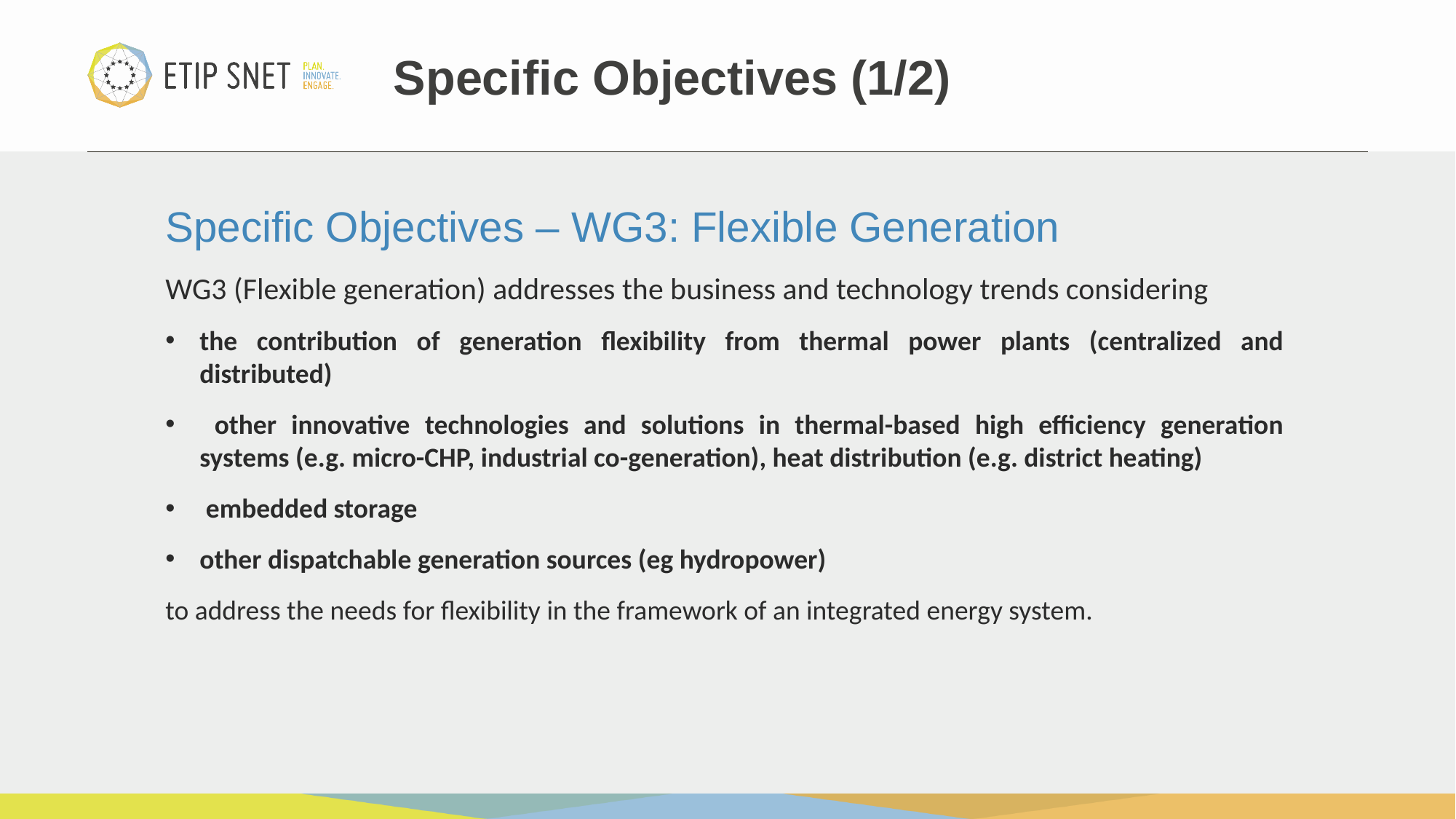

Specific Objectives (1/2)
Specific Objectives – WG3: Flexible Generation
WG3 (Flexible generation) addresses the business and technology trends considering
the contribution of generation flexibility from thermal power plants (centralized and distributed)
 other innovative technologies and solutions in thermal-based high efficiency generation systems (e.g. micro-CHP, industrial co-generation), heat distribution (e.g. district heating)
 embedded storage
other dispatchable generation sources (eg hydropower)
to address the needs for flexibility in the framework of an integrated energy system.